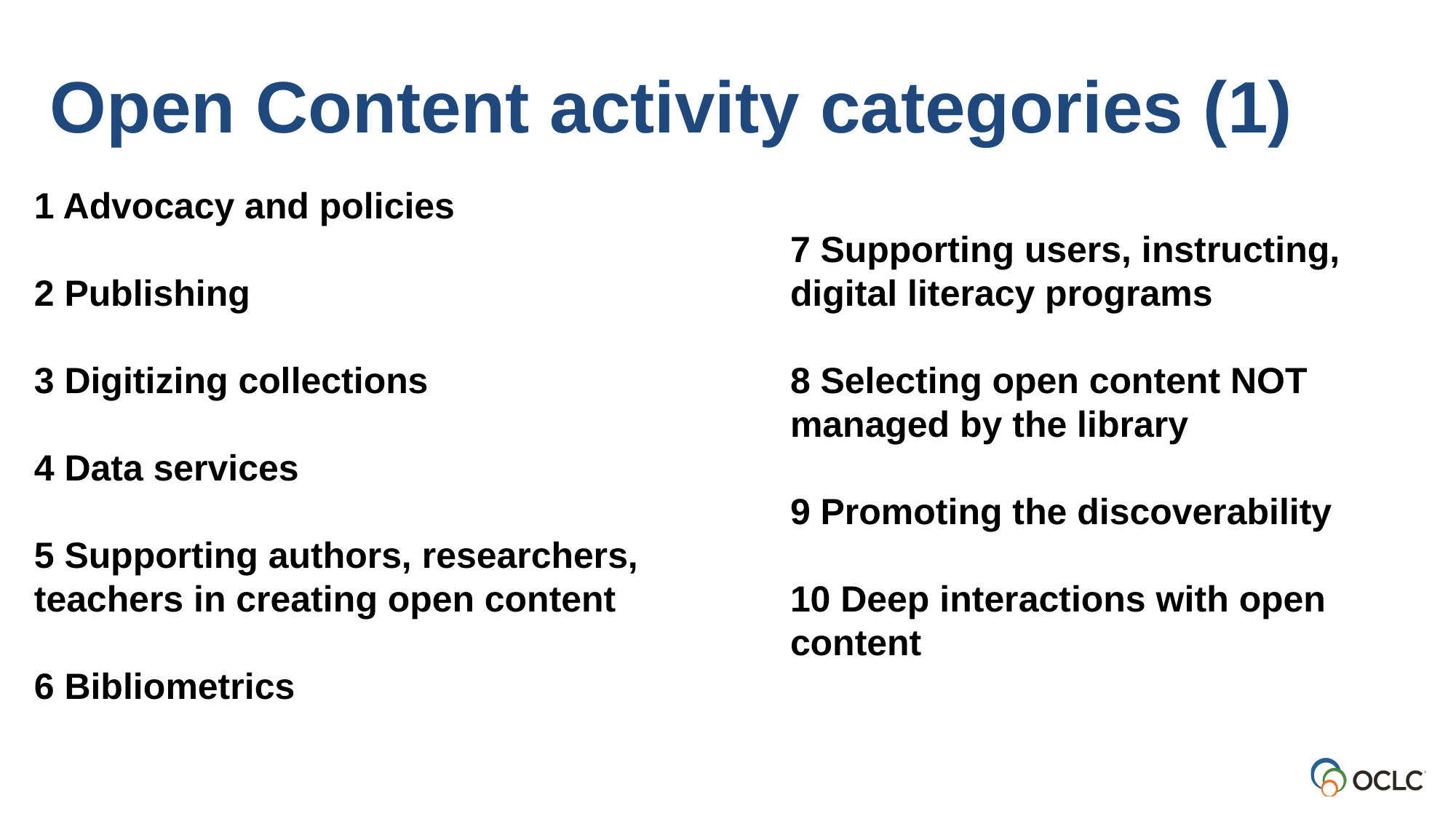

Open Content activity categories (1)
1 Advocacy and policies

2 Publishing

3 Digitizing collections

4 Data services

5 Supporting authors, researchers, teachers in creating open content

6 Bibliometrics

7 Supporting users, instructing, digital literacy programs

8 Selecting open content NOT managed by the library

9 Promoting the discoverability

10 Deep interactions with open content